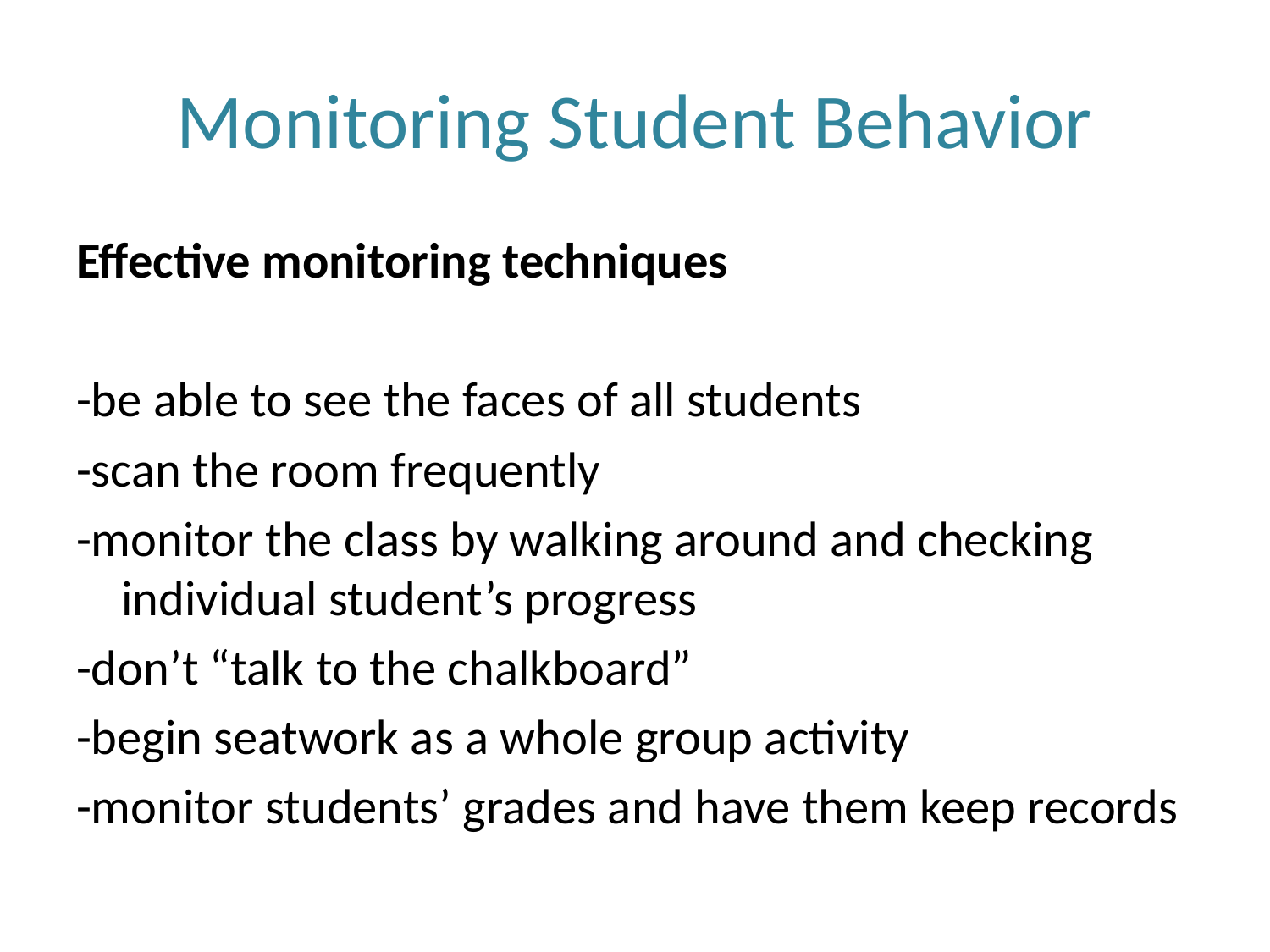

# Monitoring Student Behavior
Effective monitoring techniques

-be able to see the faces of all students
-scan the room frequently
-monitor the class by walking around and checking individual student’s progress
-don’t “talk to the chalkboard”
-begin seatwork as a whole group activity
-monitor students’ grades and have them keep records